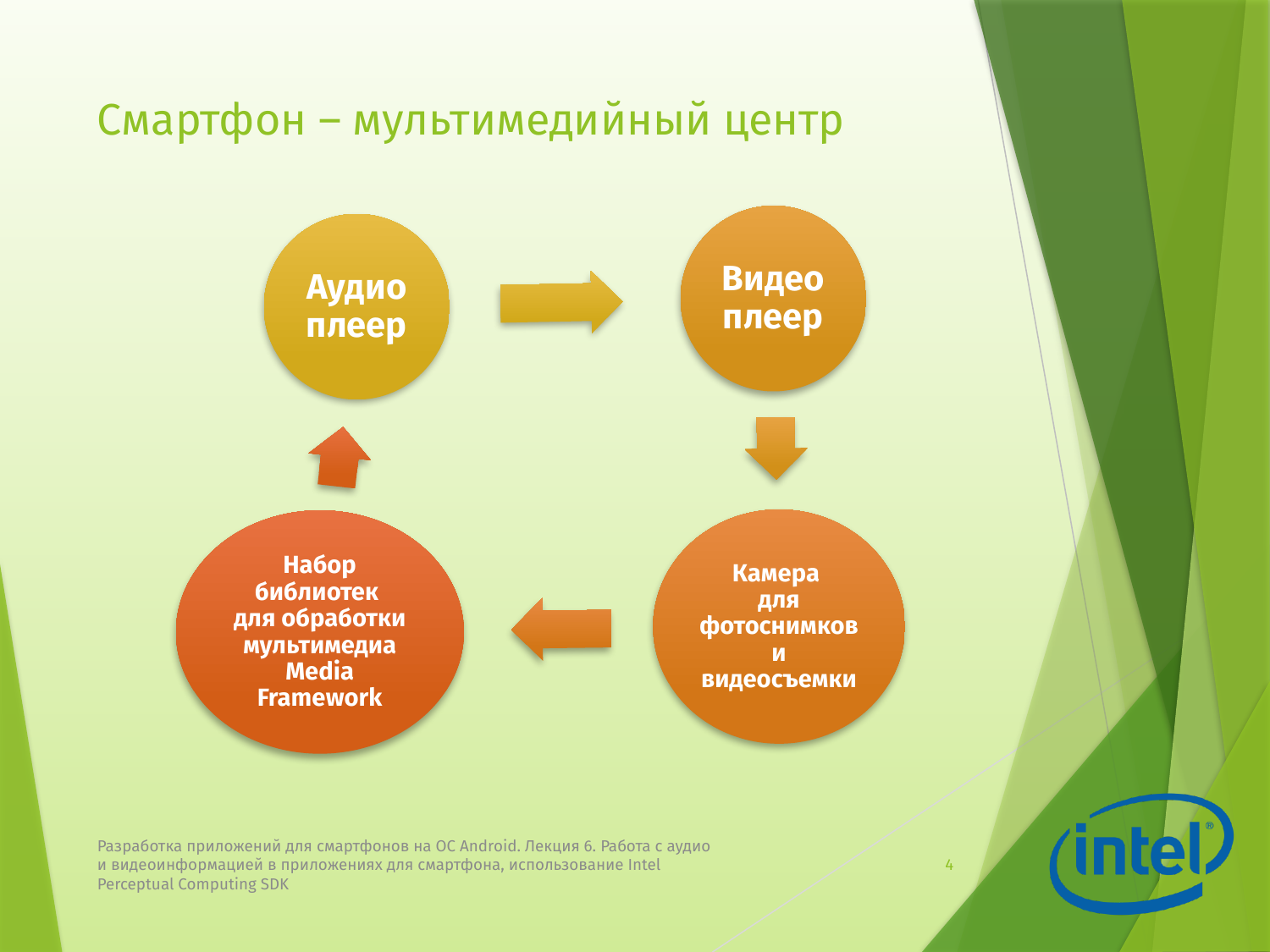

# Смартфон – мультимедийный центр
Аудио
плеер

Видео
плеер

Камера
для фотоснимков и видеосъемки

Набор библиотек
для обработки мультимедиа Media Framework

Разработка приложений для смартфонов на ОС Android. Лекция 6. Работа с аудио и видеоинформацией в приложениях для смартфона, использование Intel Perceptual Computing SDK
4